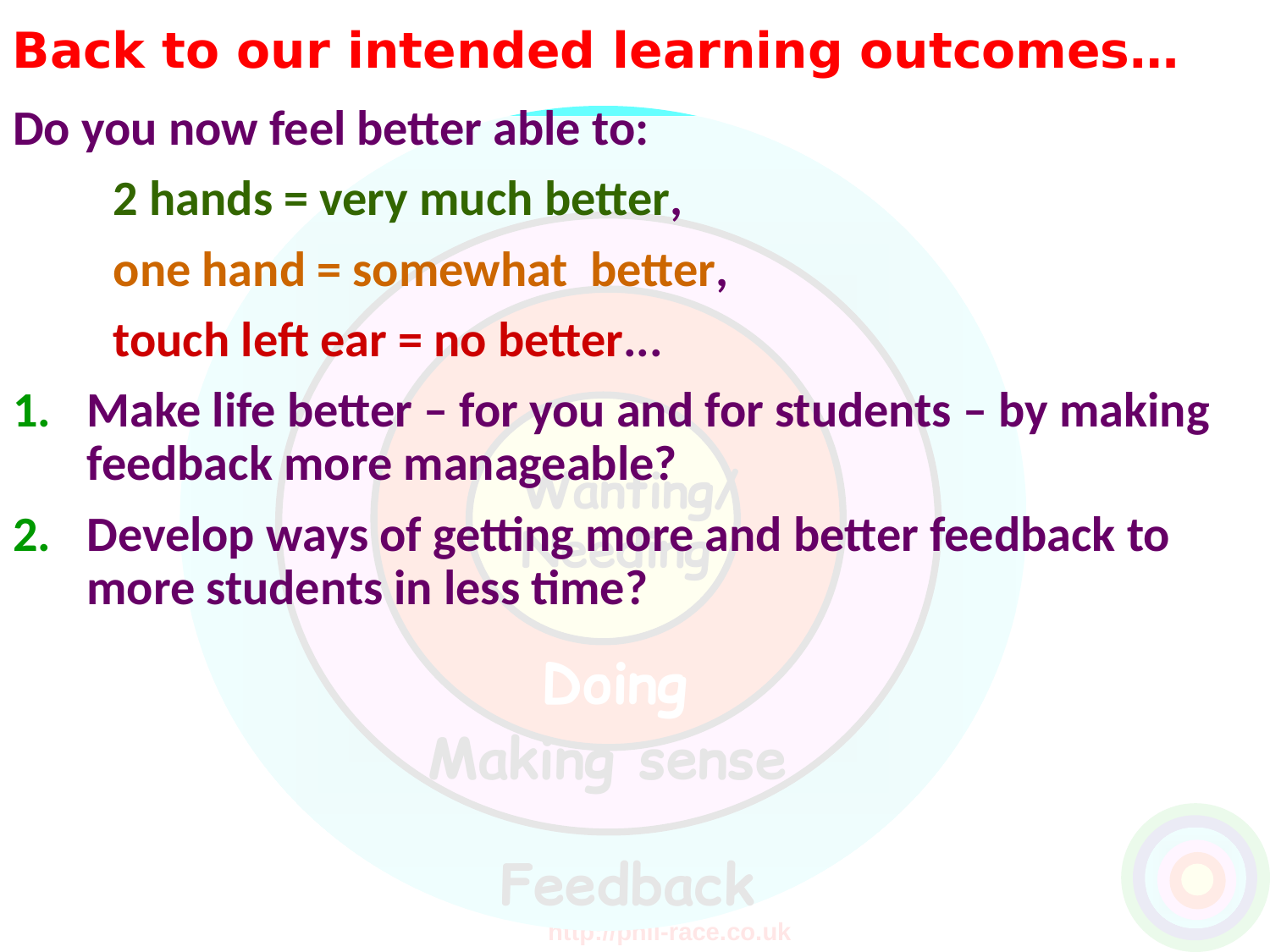

Back to our intended learning outcomes…
Do you now feel better able to:
	2 hands = very much better,
	one hand = somewhat  better,
	touch left ear = no better...
Make life better – for you and for students – by making feedback more manageable?
Develop ways of getting more and better feedback to more students in less time?

Wanting/
Needing
Doing
Making sense

Feedback